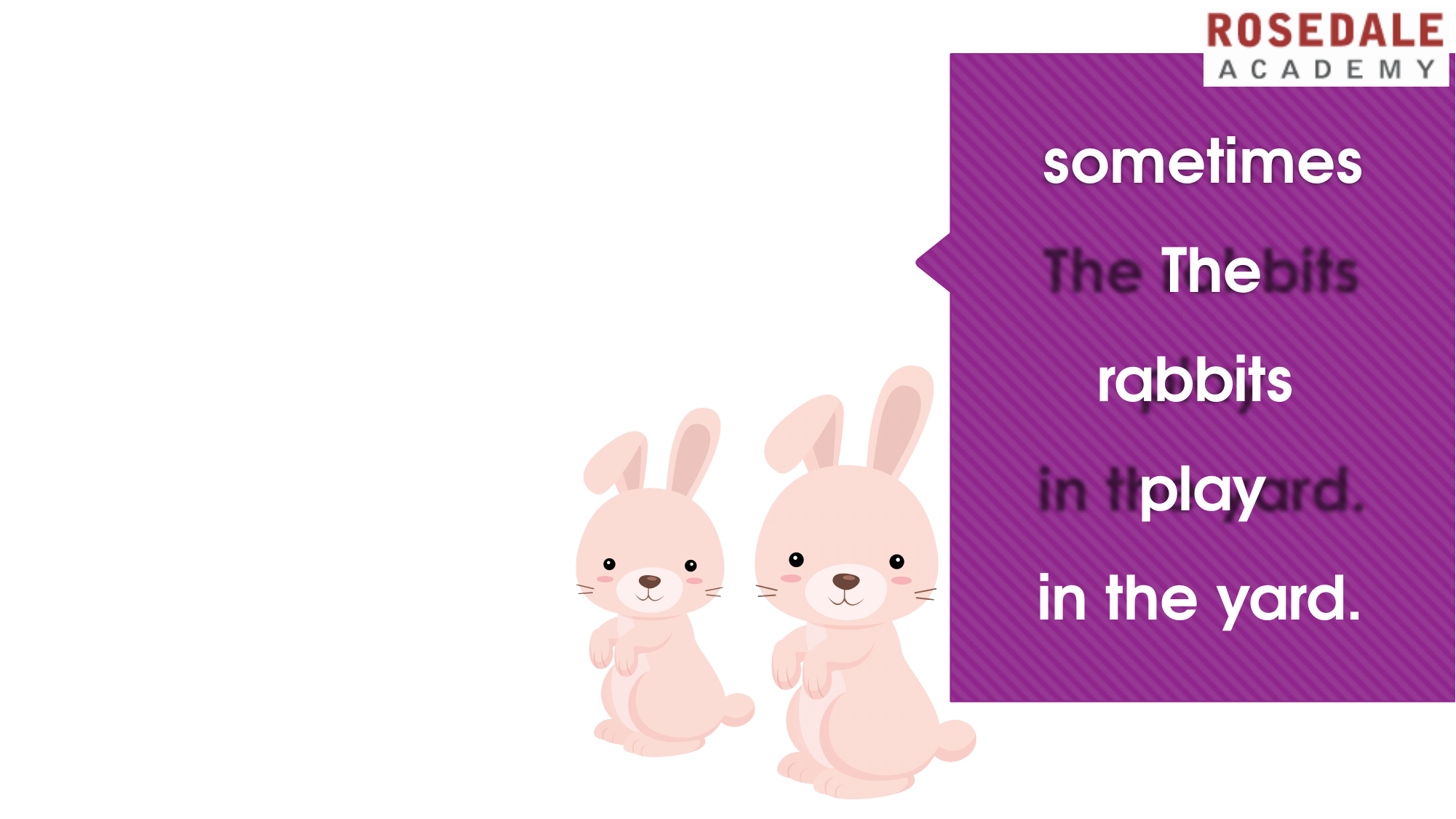

sometimes  The rabbits  play
in the yard.